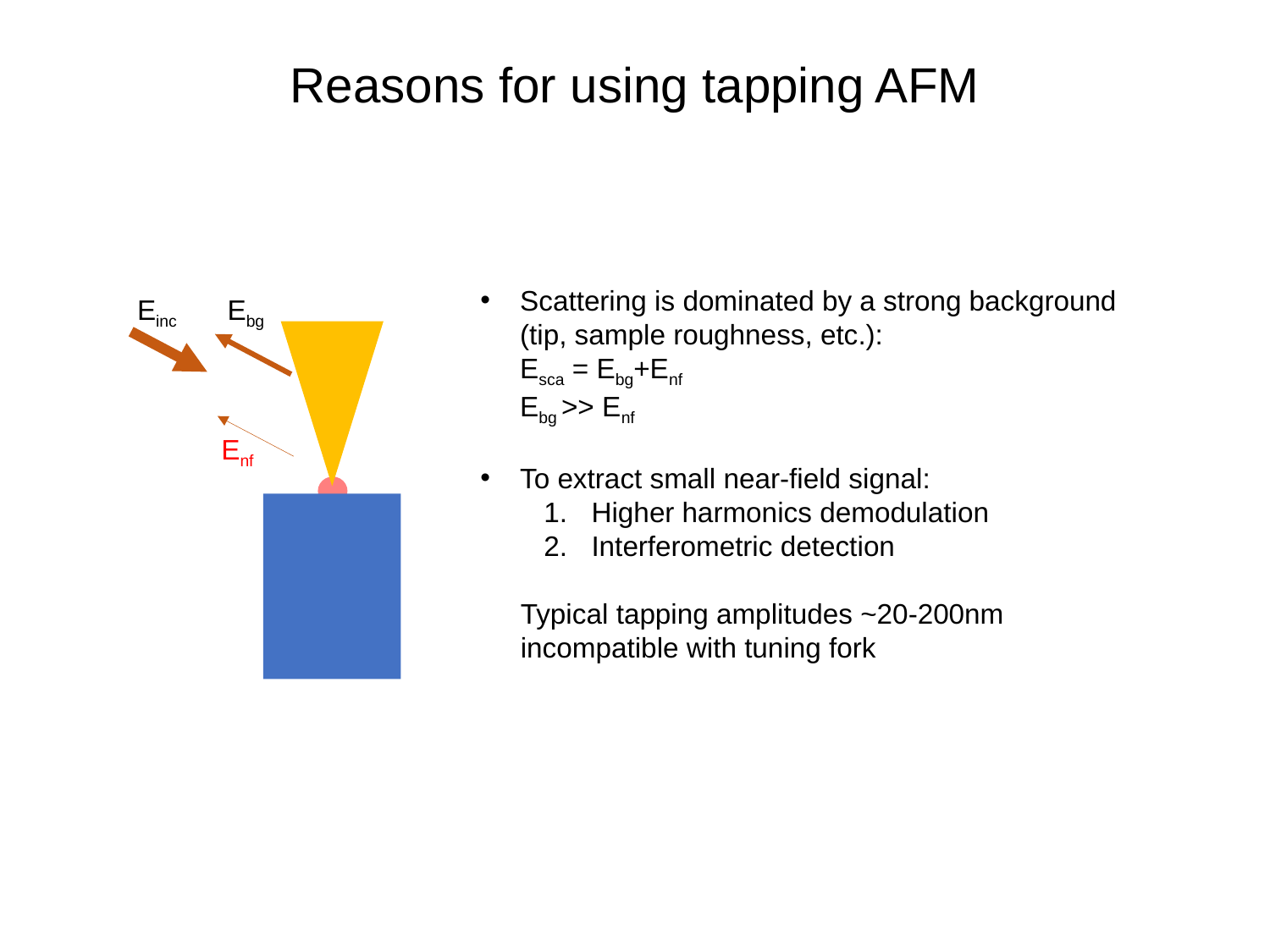

# Reasons for using tapping AFM
Scattering is dominated by a strong background (tip, sample roughness, etc.):
Esca = Ebg+Enf
Ebg >> Enf

To extract small near-field signal:
Higher harmonics demodulation
Interferometric detection

Typical tapping amplitudes ~20-200nm incompatible with tuning fork
Einc
Ebg

Enf